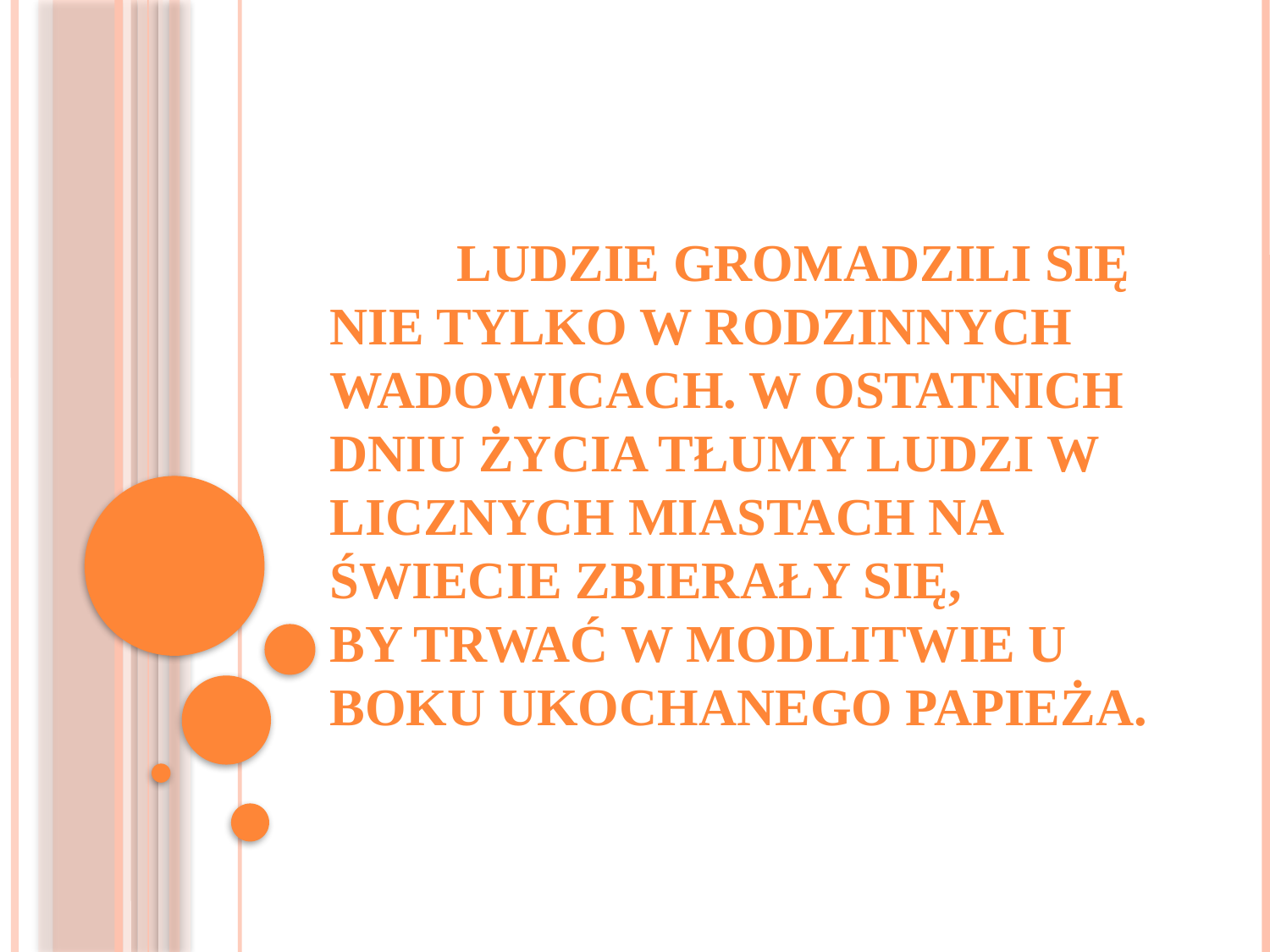

# Ludzie gromadzili się nie tylko w rodzinnych Wadowicach. W ostatnich dniu życia tłumy ludzi w licznych miastach na świecie zbierały się, by trwać w modlitwie u boku ukochanego papieża.